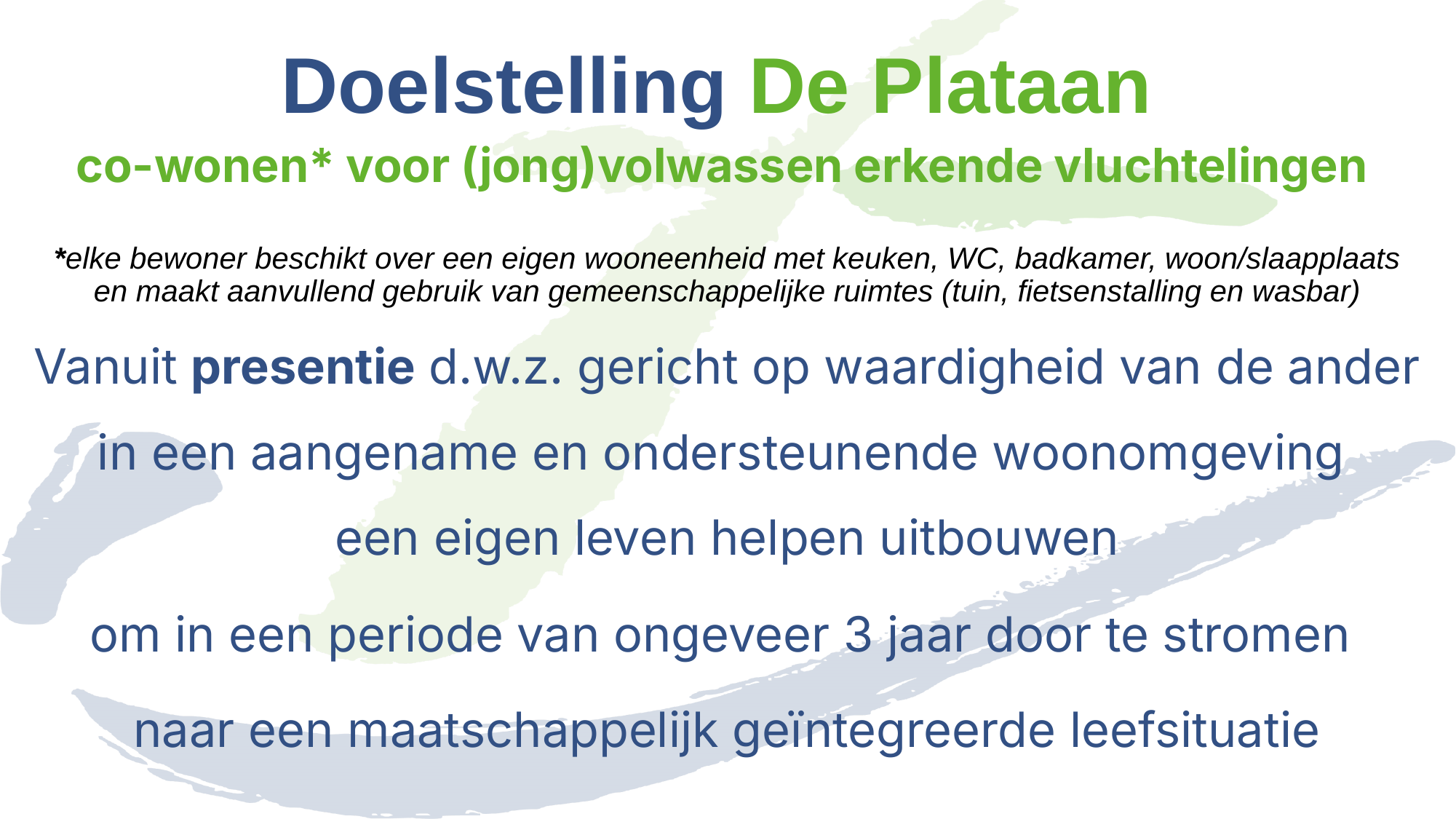

Doelstelling De Plataan
co-wonen* voor (jong)volwassen erkende vluchtelingen

 *elke bewoner beschikt over een eigen wooneenheid met keuken, WC, badkamer, woon/slaapplaats
en maakt aanvullend gebruik van gemeenschappelijke ruimtes (tuin, fietsenstalling en wasbar)
Vanuit presentie d.w.z. gericht op waardigheid van de ander
in een aangename en ondersteunende woonomgeving
een eigen leven helpen uitbouwen
om in een periode van ongeveer 3 jaar door te stromen
naar een maatschappelijk geïntegreerde leefsituatie